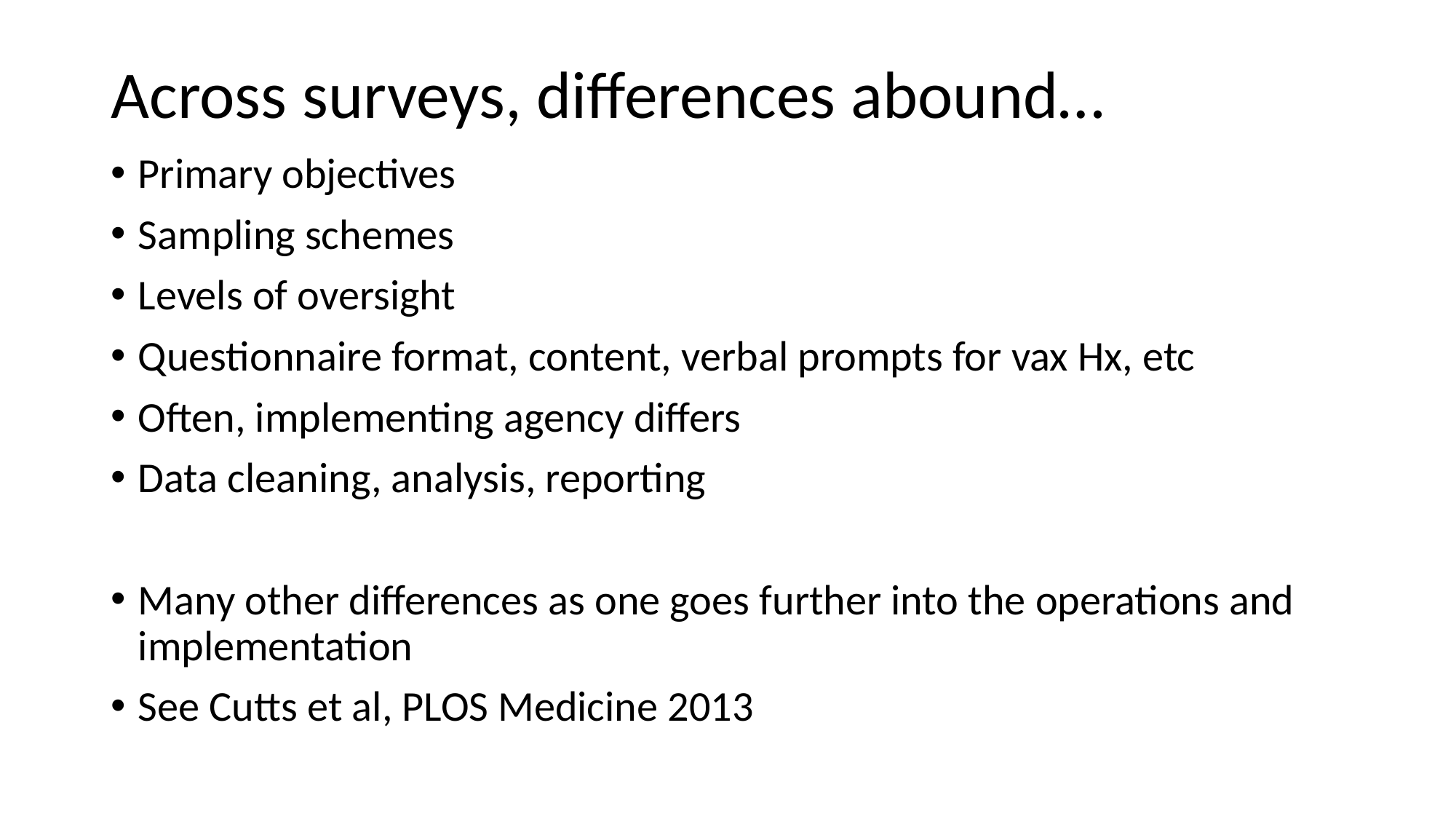

# Across surveys, differences abound…
Primary objectives
Sampling schemes
Levels of oversight
Questionnaire format, content, verbal prompts for vax Hx, etc
Often, implementing agency differs
Data cleaning, analysis, reporting

Many other differences as one goes further into the operations and implementation
See Cutts et al, PLOS Medicine 2013